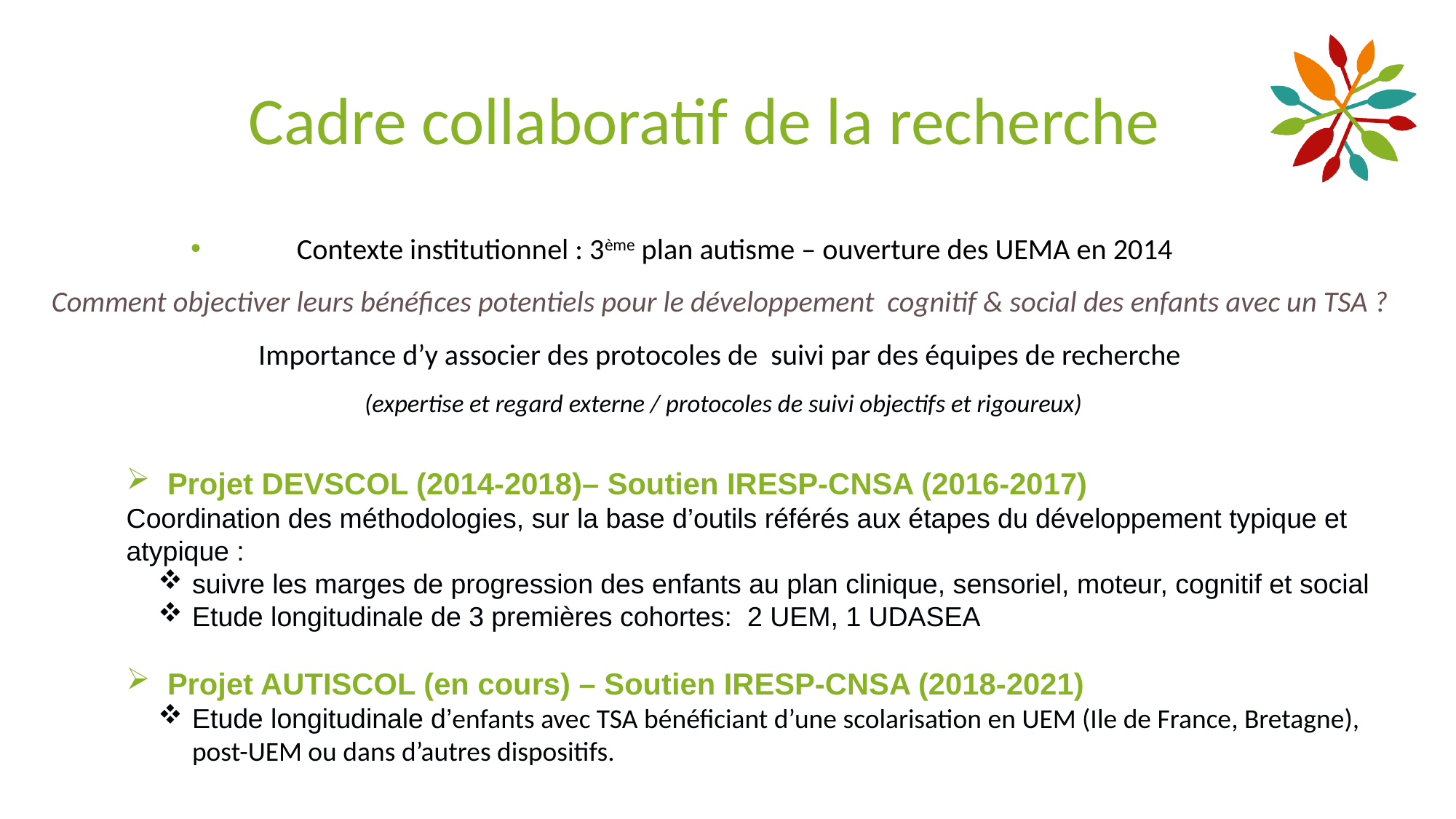

# Cadre collaboratif de la recherche
Contexte institutionnel : 3ème plan autisme – ouverture des UEMA en 2014
Comment objectiver leurs bénéfices potentiels pour le développement  cognitif & social des enfants avec un TSA ?
Importance d’y associer des protocoles de  suivi par des équipes de recherche
(expertise et regard externe / protocoles de suivi objectifs et rigoureux)

Projet DEVSCOL (2014-2018)– Soutien IRESP-CNSA (2016-2017)
Coordination des méthodologies, sur la base d’outils référés aux étapes du développement typique et atypique :
suivre les marges de progression des enfants au plan clinique, sensoriel, moteur, cognitif et social
Etude longitudinale de 3 premières cohortes:  2 UEM, 1 UDASEA

Projet AUTISCOL (en cours) – Soutien IRESP-CNSA (2018-2021)
Etude longitudinale d’enfants avec TSA bénéficiant d’une scolarisation en UEM (Ile de France, Bretagne), post-UEM ou dans d’autres dispositifs.